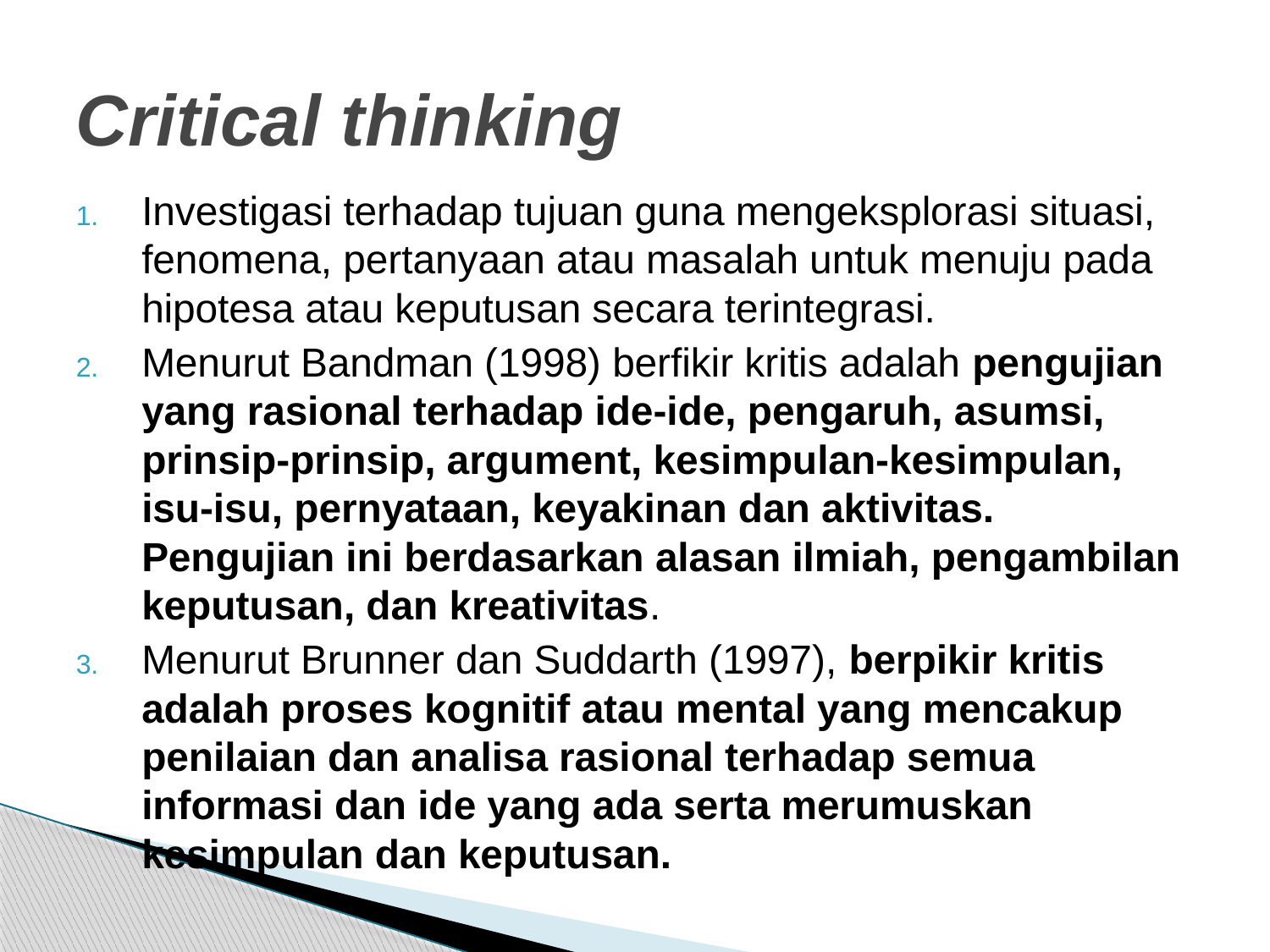

# Critical thinking
Investigasi terhadap tujuan guna mengeksplorasi situasi, fenomena, pertanyaan atau masalah untuk menuju pada hipotesa atau keputusan secara terintegrasi.
Menurut Bandman (1998) berfikir kritis adalah pengujian yang rasional terhadap ide-ide, pengaruh, asumsi, prinsip-prinsip, argument, kesimpulan-kesimpulan, isu-isu, pernyataan, keyakinan dan aktivitas. Pengujian ini berdasarkan alasan ilmiah, pengambilan keputusan, dan kreativitas.
Menurut Brunner dan Suddarth (1997), berpikir kritis adalah proses kognitif atau mental yang mencakup penilaian dan analisa rasional terhadap semua informasi dan ide yang ada serta merumuskan kesimpulan dan keputusan.